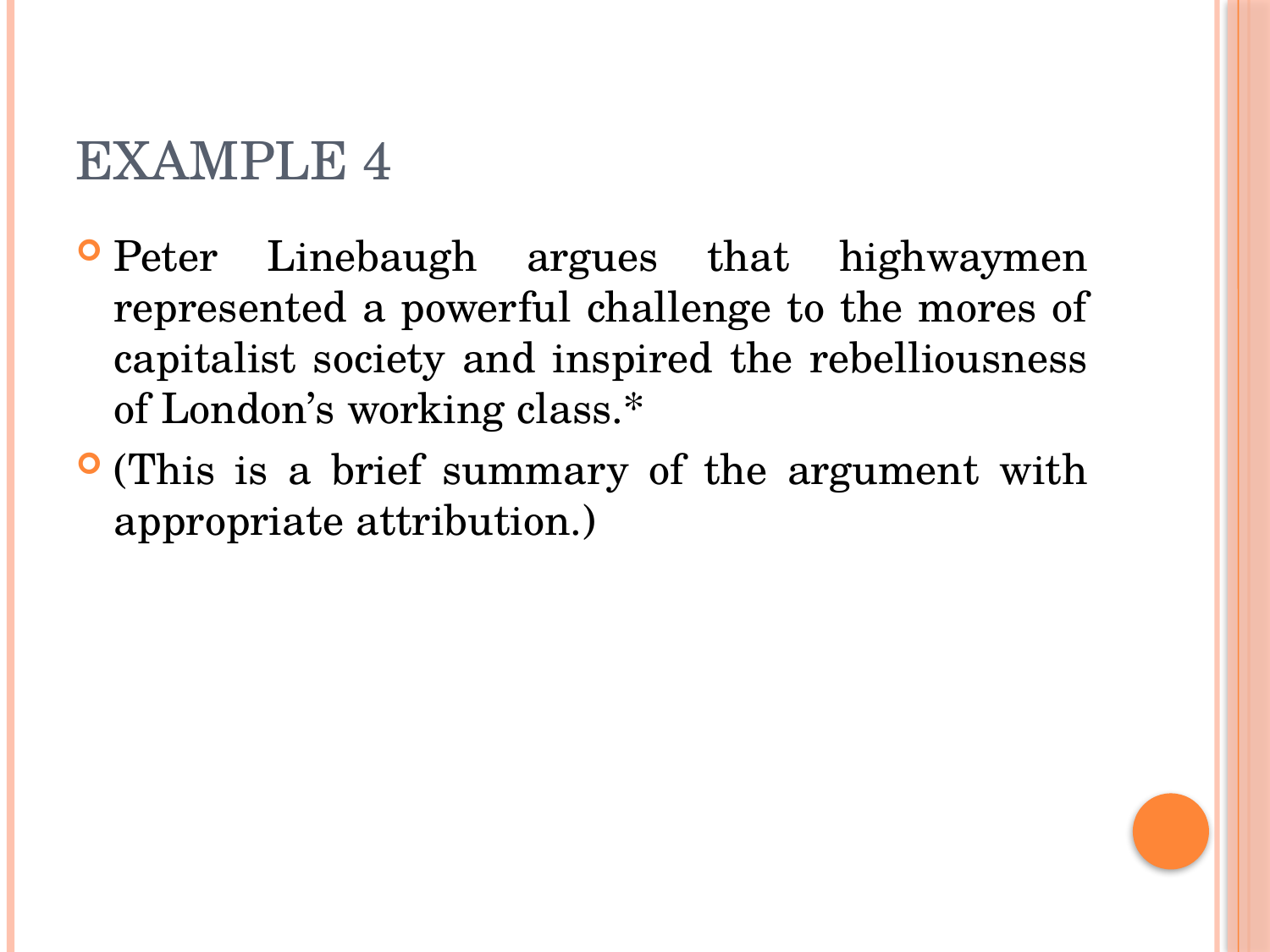

# Example 4
Peter Linebaugh argues that highwaymen represented a powerful challenge to the mores of capitalist society and inspired the rebelliousness of London’s working class.*
(This is a brief summary of the argument with appropriate attribution.)